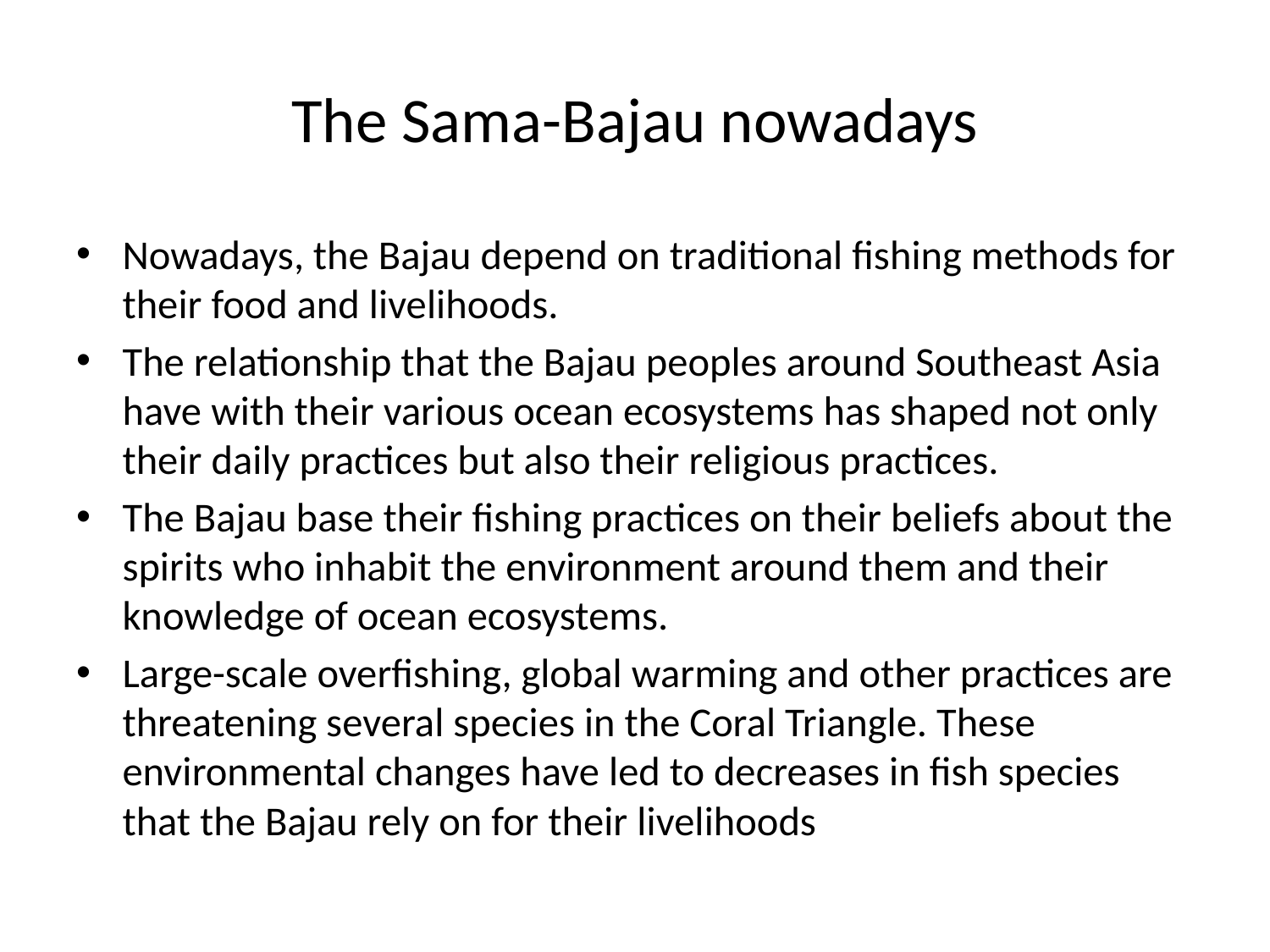

# The Sama-Bajau nowadays
Nowadays, the Bajau depend on traditional fishing methods for their food and livelihoods.
The relationship that the Bajau peoples around Southeast Asia have with their various ocean ecosystems has shaped not only their daily practices but also their religious practices.
The Bajau base their fishing practices on their beliefs about the spirits who inhabit the environment around them and their knowledge of ocean ecosystems.
Large-scale overfishing, global warming and other practices are threatening several species in the Coral Triangle. These environmental changes have led to decreases in fish species that the Bajau rely on for their livelihoods